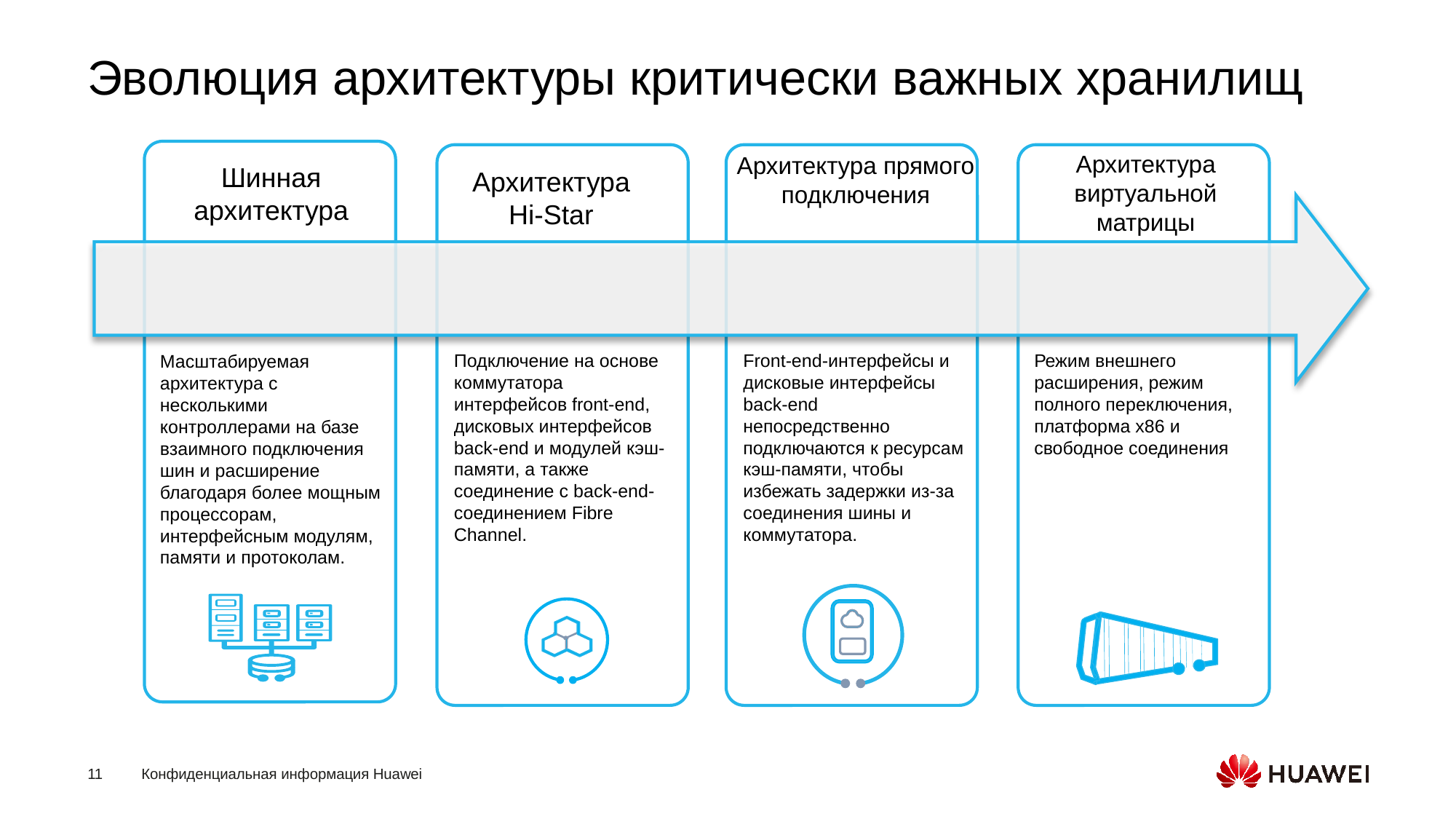

# Эволюция архитектуры критически важных хранилищ

Архитектура виртуальной матрицы
Архитектура прямого подключения
Шинная архитектура
Архитектура Hi-Star
Подключение на основе коммутатора интерфейсов front-end, дисковых интерфейсов back-end и модулей кэш-памяти, а также соединение с back-end-соединением Fibre Channel.
Front-end-интерфейсы и дисковые интерфейсы back-end непосредственно подключаются к ресурсам кэш-памяти, чтобы избежать задержки из-за соединения шины и коммутатора.
Режим внешнего расширения, режим полного переключения, платформа x86 и свободное соединения
Масштабируемая архитектура с несколькими контроллерами на базе взаимного подключения шин и расширение благодаря более мощным процессорам, интерфейсным модулям, памяти и протоколам.